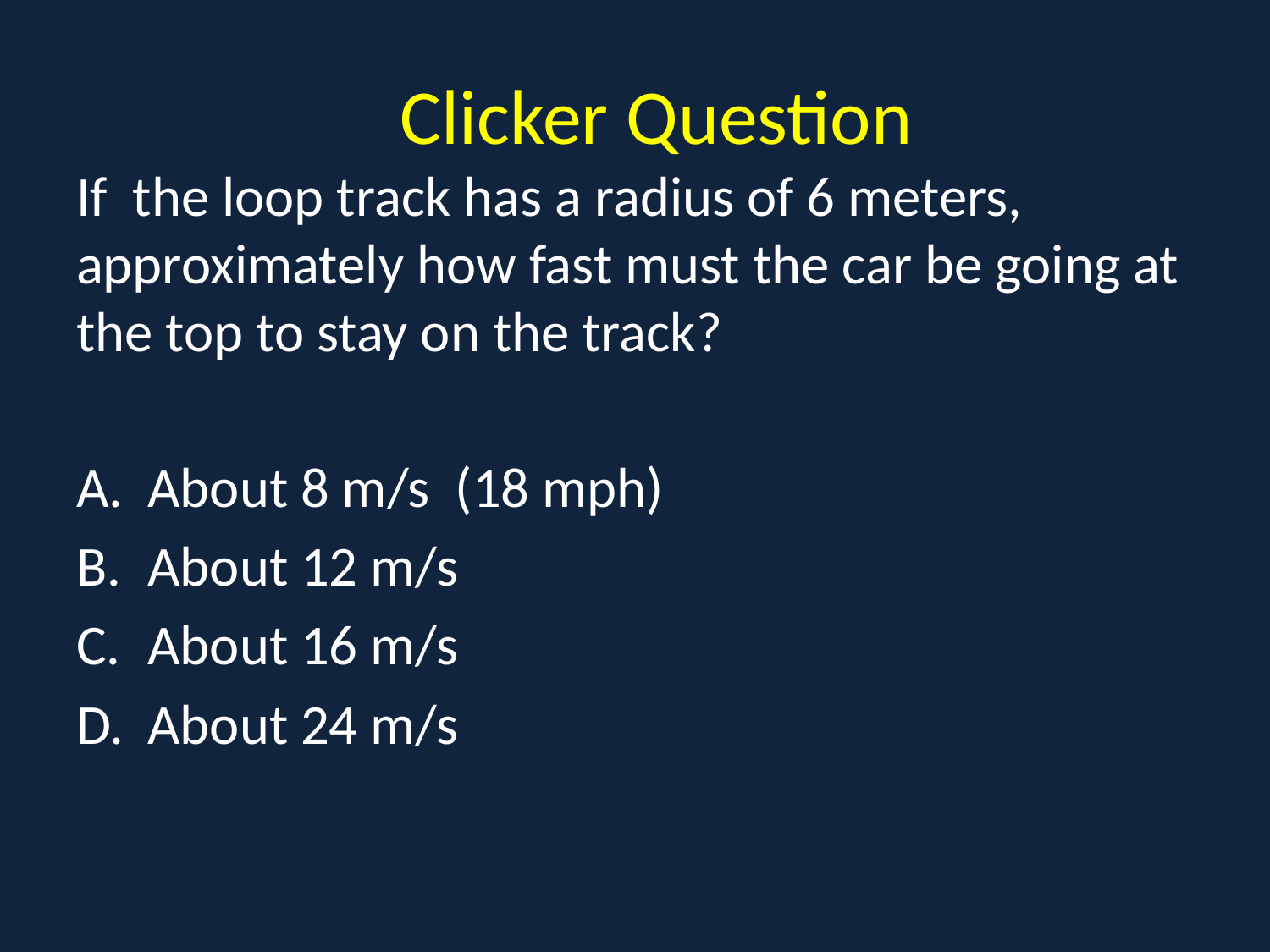

# Clicker Question If  the loop track has a radius of 6 meters, approximately how fast must the car be going at the top to stay on the track?
About 8 m/s  (18 mph)
About 12 m/s
About 16 m/s
About 24 m/s